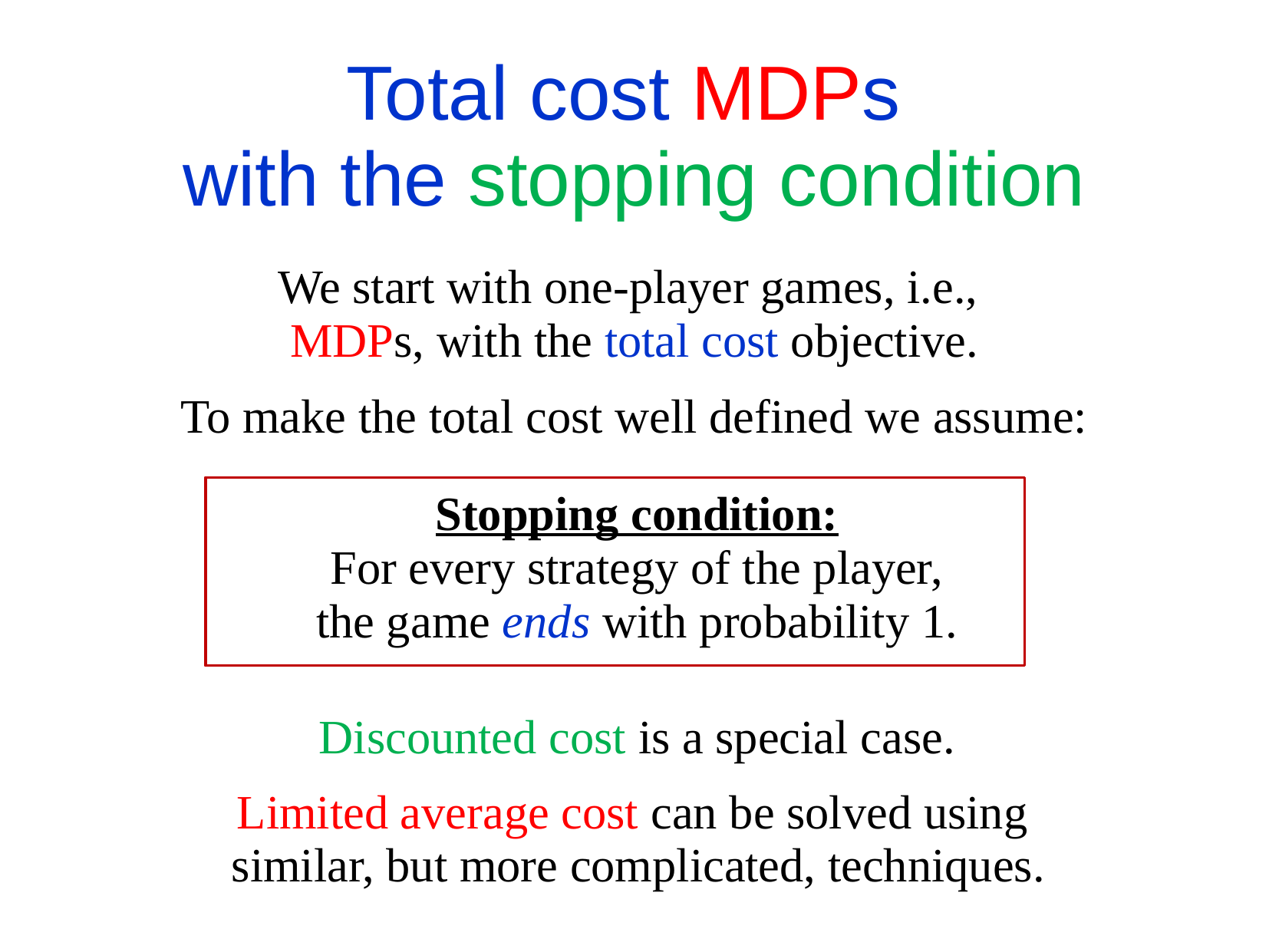

Total cost MDPs
with the stopping condition
We start with one-player games, i.e.,
MDPs, with the total cost objective.
To make the total cost well defined we assume:

Stopping condition:
For every strategy of the player,
the game ends with probability 1.
Discounted cost is a special case.
Limited average cost can be solved using
similar, but more complicated, techniques.